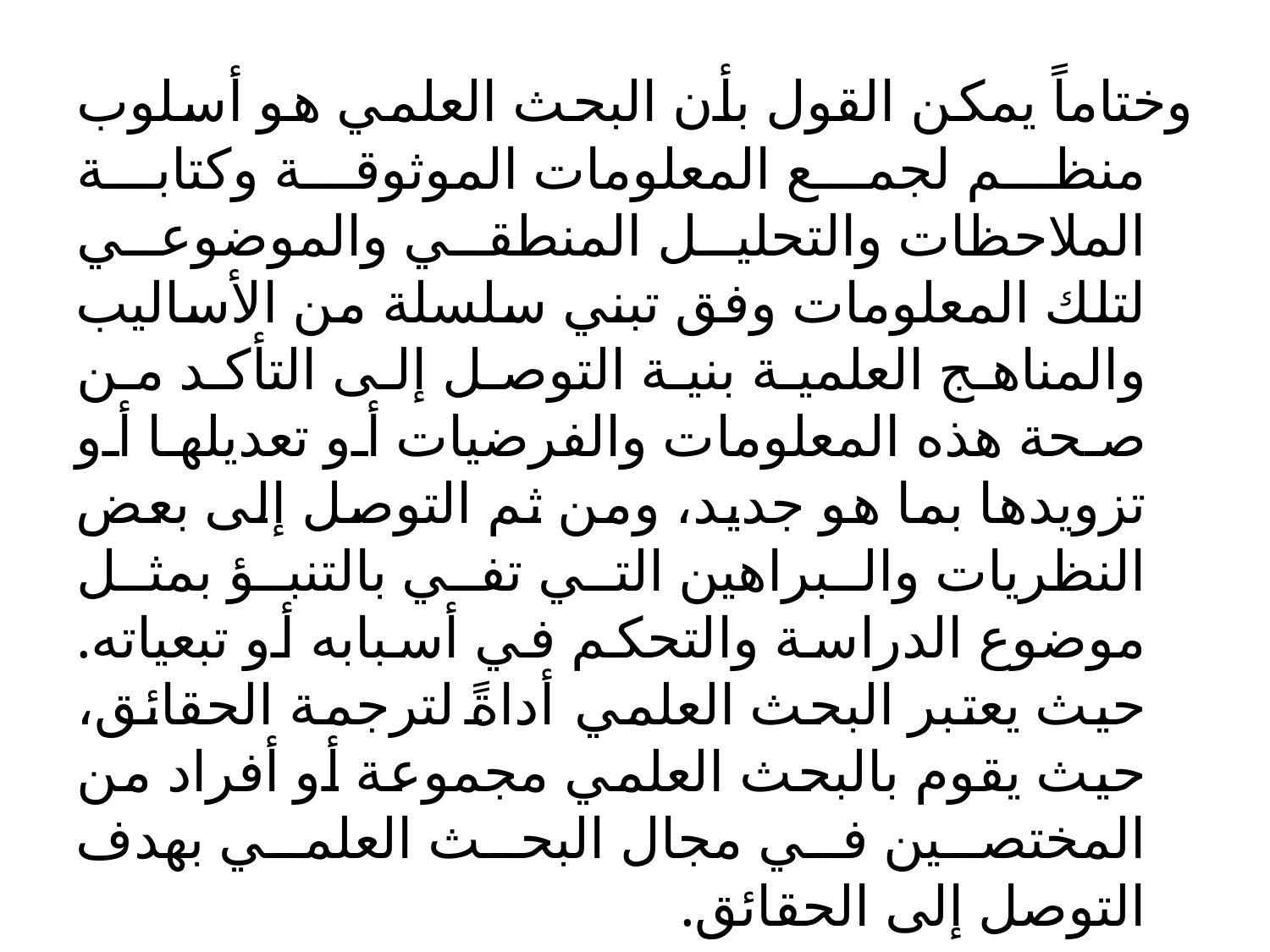

وختاماً يمكن القول بأن البحث العلمي هو أسلوب منظم لجمع المعلومات الموثوقة وكتابة الملاحظات والتحليل المنطقي والموضوعي لتلك المعلومات وفق تبني سلسلة من الأساليب والمناهج العلمية بنية التوصل إلى التأكد من صحة هذه المعلومات والفرضيات أو تعديلها أو تزويدها بما هو جديد، ومن ثم التوصل إلى بعض النظريات والبراهين التي تفي بالتنبؤ بمثل موضوع الدراسة والتحكم في أسبابه أو تبعياته. حيث يعتبر البحث العلمي أداةً لترجمة الحقائق، حيث يقوم بالبحث العلمي مجموعة أو أفراد من المختصين في مجال البحث العلمي بهدف التوصل إلى الحقائق.